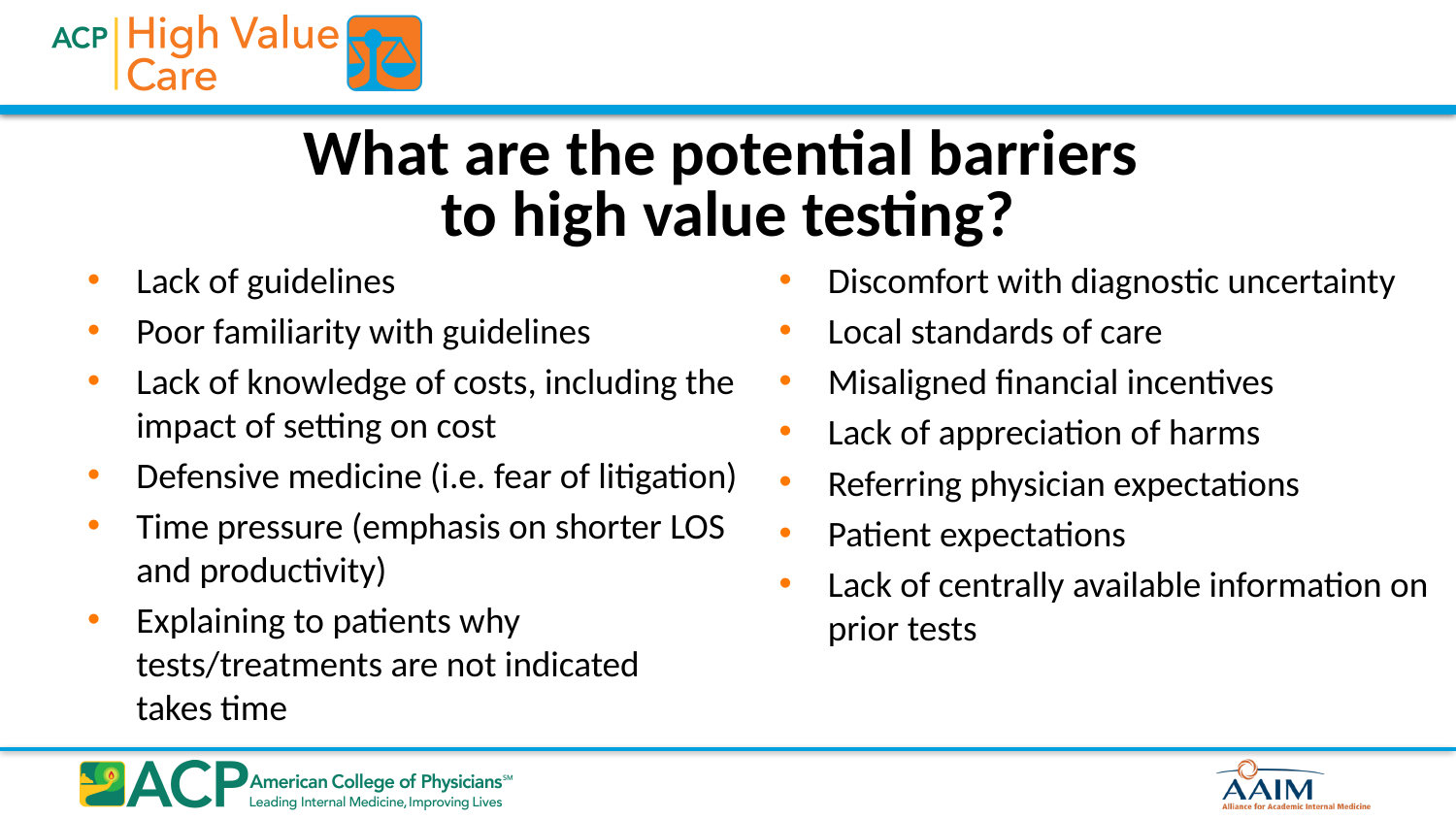

# What are the potential barriers to high value testing?
Lack of guidelines
Poor familiarity with guidelines
Lack of knowledge of costs, including the impact of setting on cost
Defensive medicine (i.e. fear of litigation)
Time pressure (emphasis on shorter LOS and productivity)
Explaining to patients why tests/treatments are not indicated
takes time
Discomfort with diagnostic uncertainty
Local standards of care
Misaligned financial incentives
Lack of appreciation of harms
Referring physician expectations
Patient expectations
Lack of centrally available information on prior tests